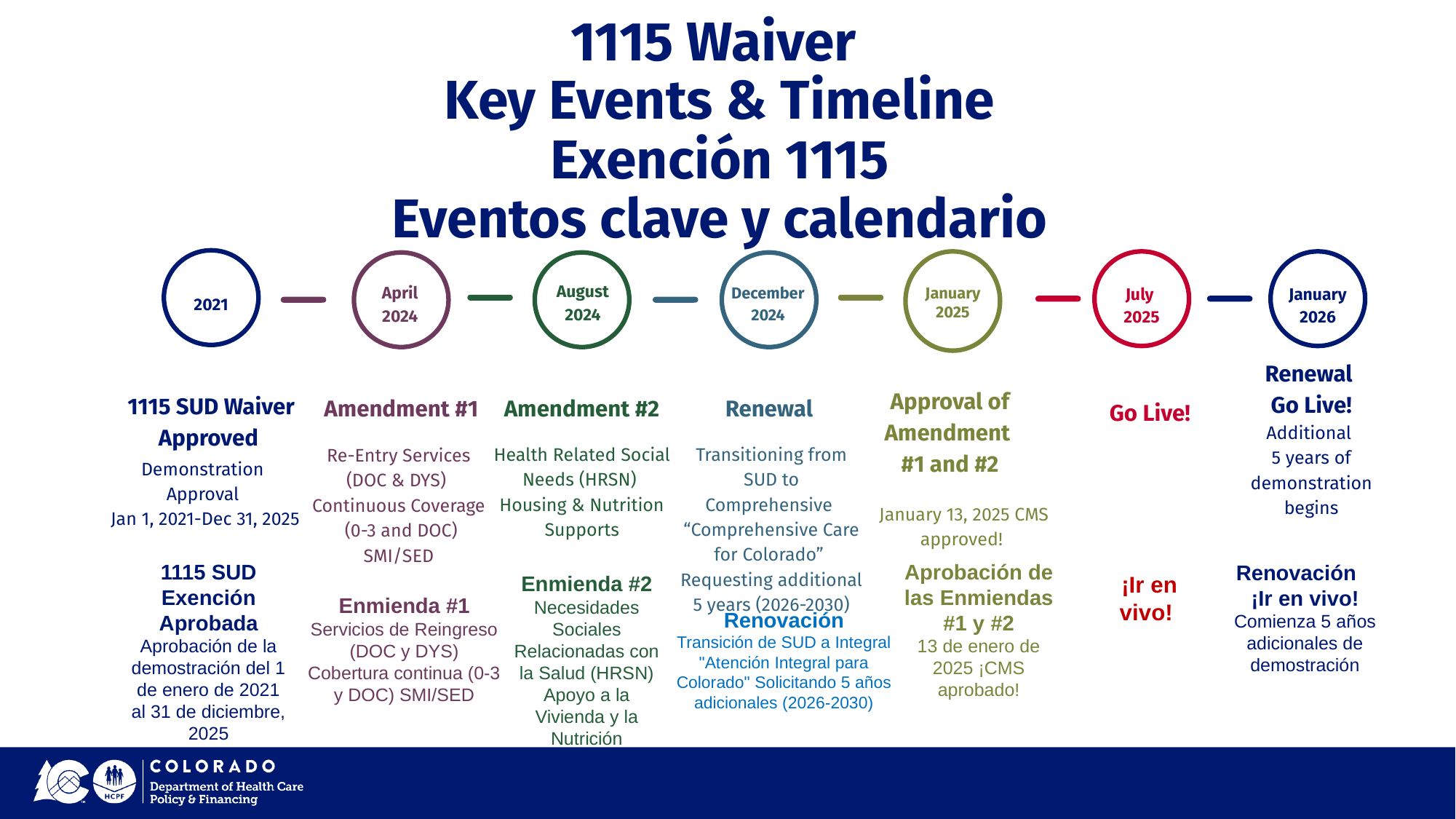

# 1115 Waiver
Key Events & Timeline
Exención 1115
Eventos clave y calendario

2021
1115 SUD Waiver Approved
Demonstration Approval
 Jan 1, 2021-Dec 31, 2025

July  2025

January 2026

January
2025
Approval of Amendment
#1 and #2

April 2024
Amendment #1
Re-Entry Services
(DOC & DYS)
Continuous Coverage
(0-3 and DOC)
SMI/SED

August 2024
Amendment #2
Health Related Social Needs (HRSN)
Housing & Nutrition Supports

December 2024
Renewal
Transitioning from SUD to Comprehensive
“Comprehensive Care for Colorado”
Requesting additional 5 years (2026-2030)

Go Live!

Renewal
Go Live!
Additional
5 years of demonstration begins
January 13, 2025 CMS approved!
Aprobación de las Enmiendas #1 y #2
13 de enero de 2025 ¡CMS aprobado!
1115 SUD
Exención
Aprobada
Aprobación de la demostración del 1 de enero de 2021 al 31 de diciembre,
2025
Renovación    ¡Ir en vivo!
Comienza 5 años adicionales de demostración
Enmienda #2
Necesidades Sociales Relacionadas con la Salud (HRSN) Apoyo a la Vivienda y la Nutrición
 ¡Ir en vivo!
Enmienda #1
Servicios de Reingreso (DOC y DYS)
Cobertura continua (0-3 y DOC) SMI/SED
Renovación
Transición de SUD a Integral
"Atención Integral para Colorado" Solicitando 5 años adicionales (2026-2030)